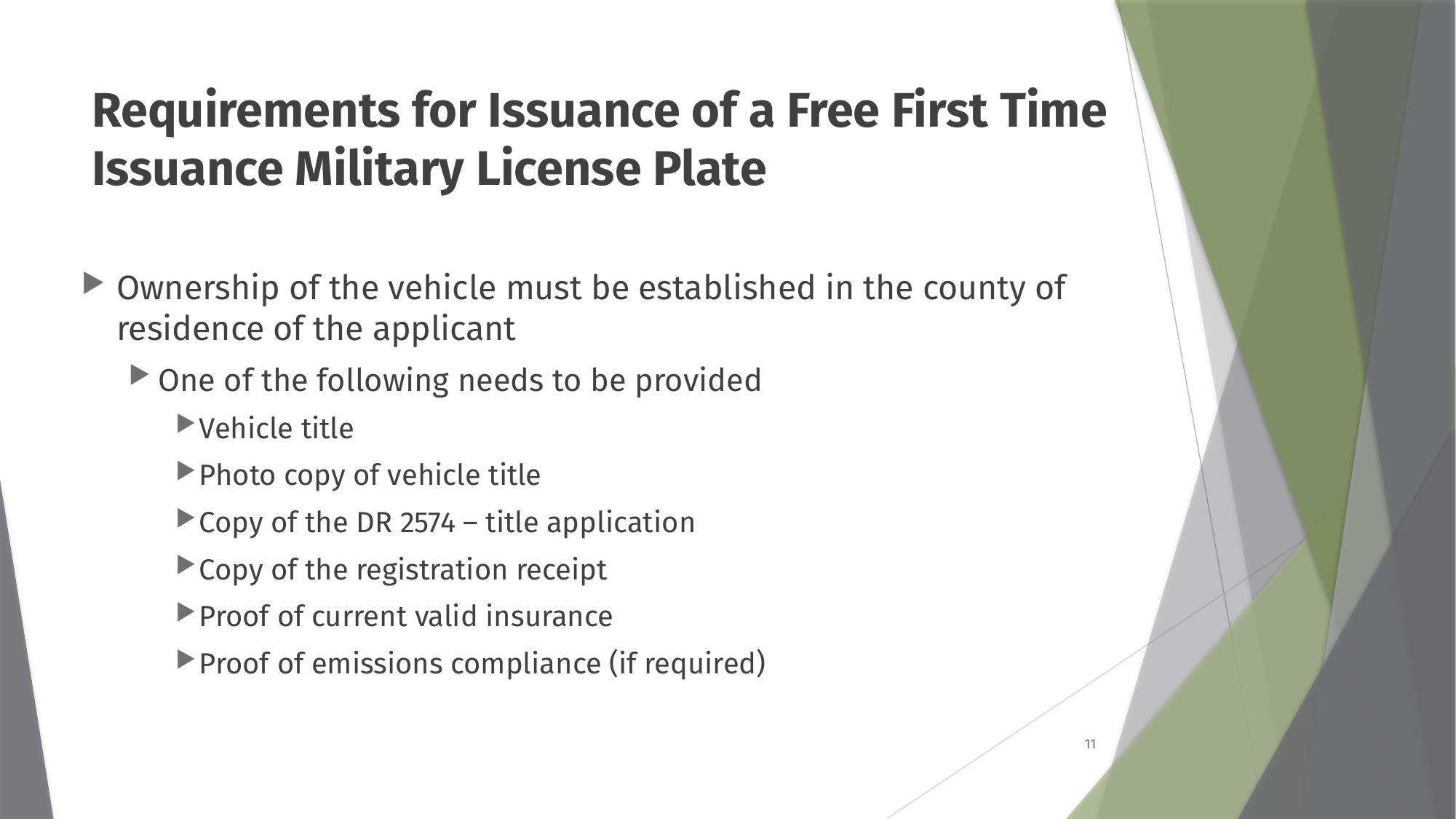

# Requirements for Issuance of a Free First Time Issuance Military License Plate
Ownership of the vehicle must be established in the county of residence of the applicant
One of the following needs to be provided
Vehicle title
Photo copy of vehicle title
Copy of the DR 2574 – title application
Copy of the registration receipt
Proof of current valid insurance
Proof of emissions compliance (if required)

11